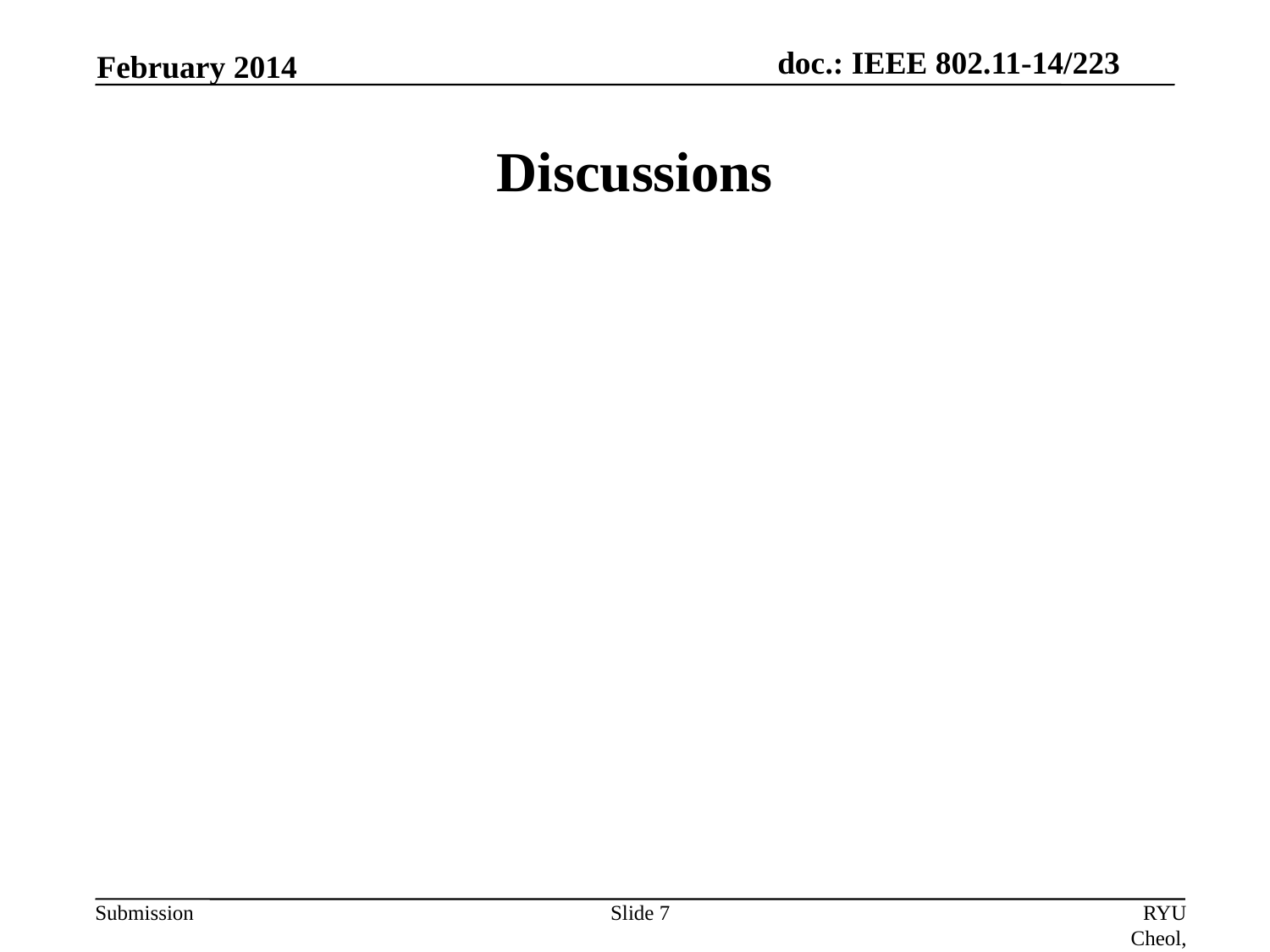

February 2014
# Discussions

Slide 7
RYU Cheol, ETRI